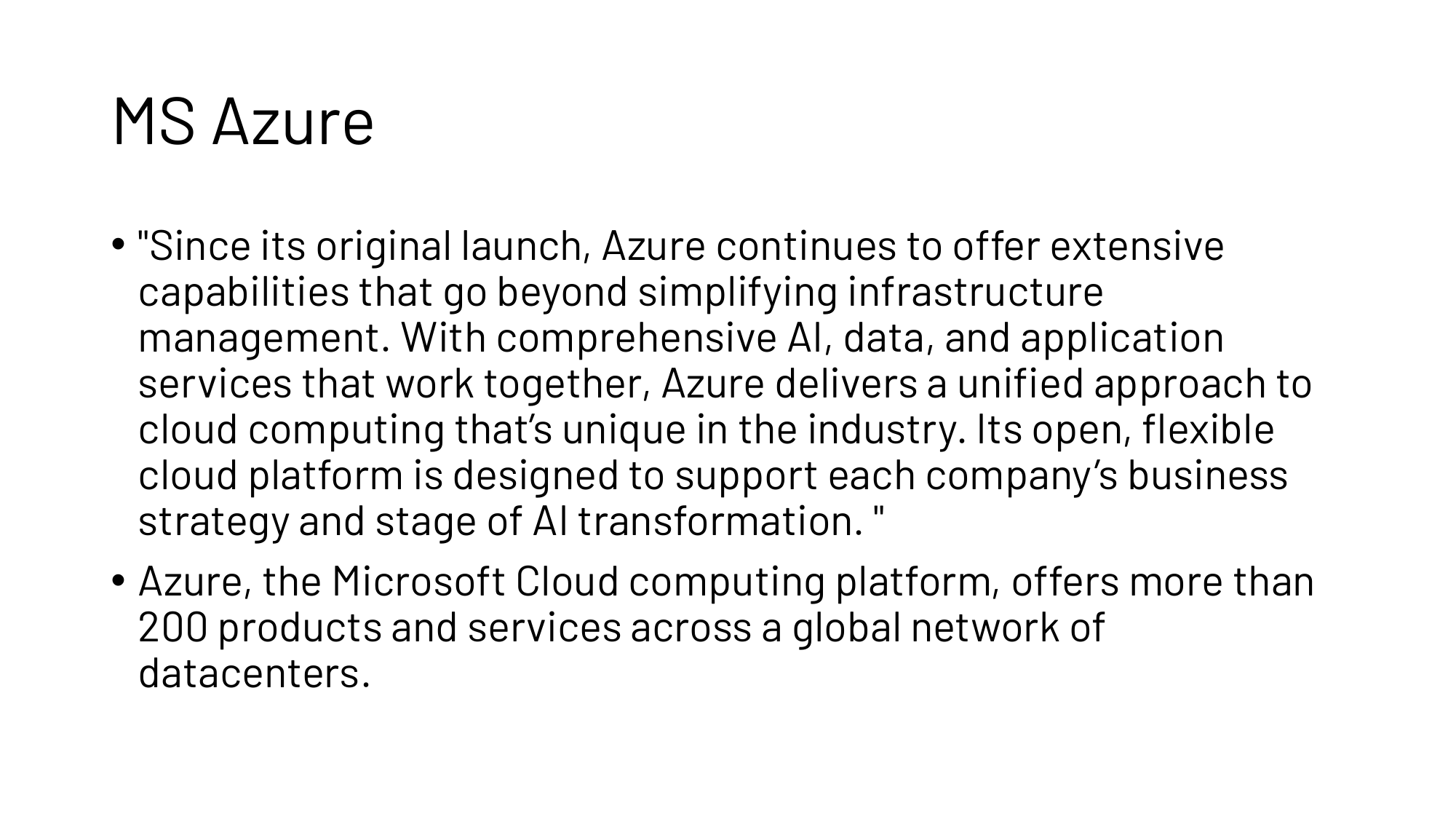

# MS Azure
"Since its original launch, Azure continues to offer extensive capabilities that go beyond simplifying infrastructure management. With comprehensive AI, data, and application services that work together, Azure delivers a unified approach to cloud computing that’s unique in the industry. Its open, flexible cloud platform is designed to support each company’s business strategy and stage of AI transformation. "
Azure, the Microsoft Cloud computing platform, offers more than 200 products and services across a global network of datacenters.